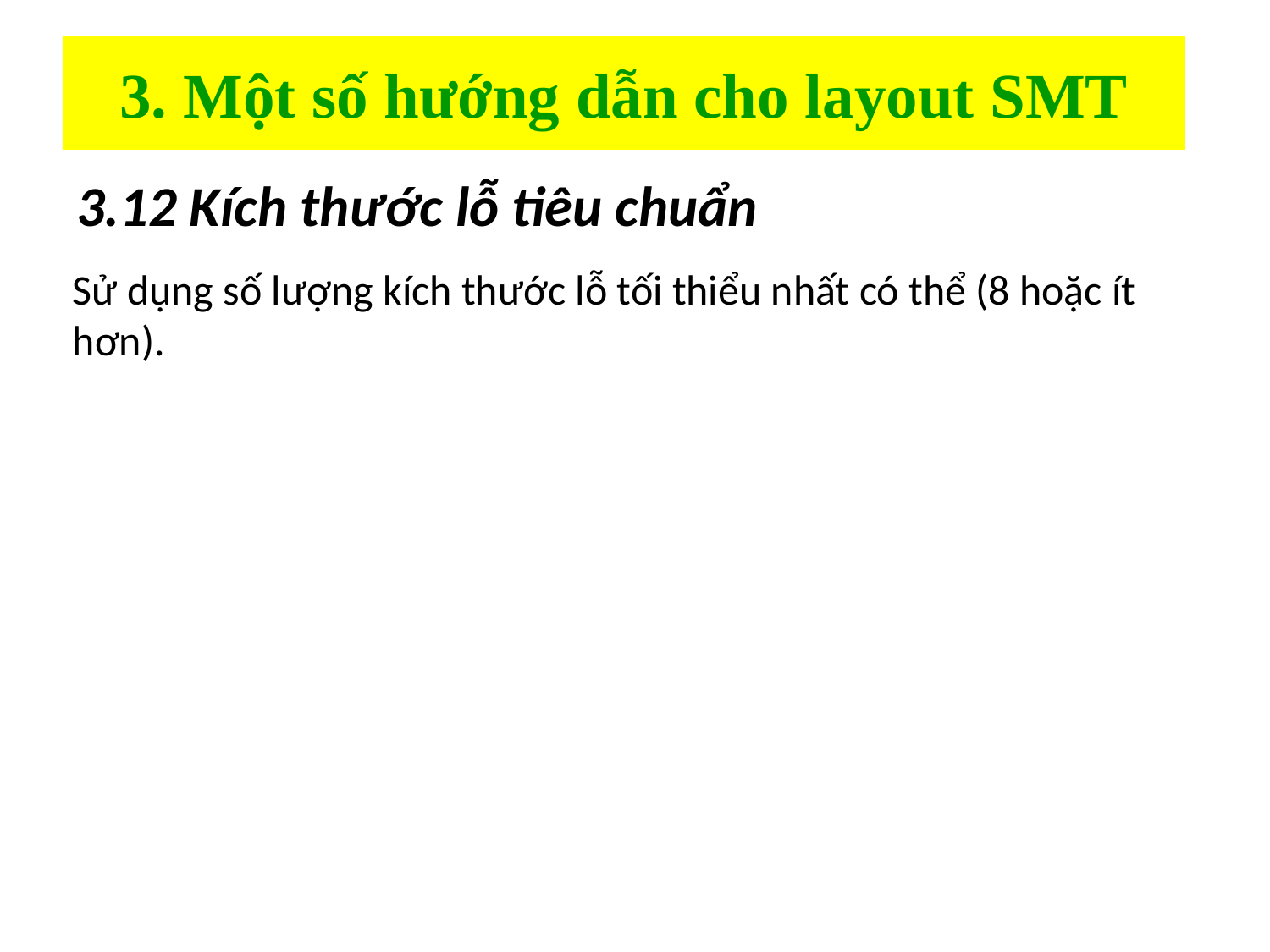

# 3. Một số hướng dẫn cho layout SMT
3.12 Kích thước lỗ tiêu chuẩn
Sử dụng số lượng kích thước lỗ tối thiểu nhất có thể (8 hoặc ít hơn).